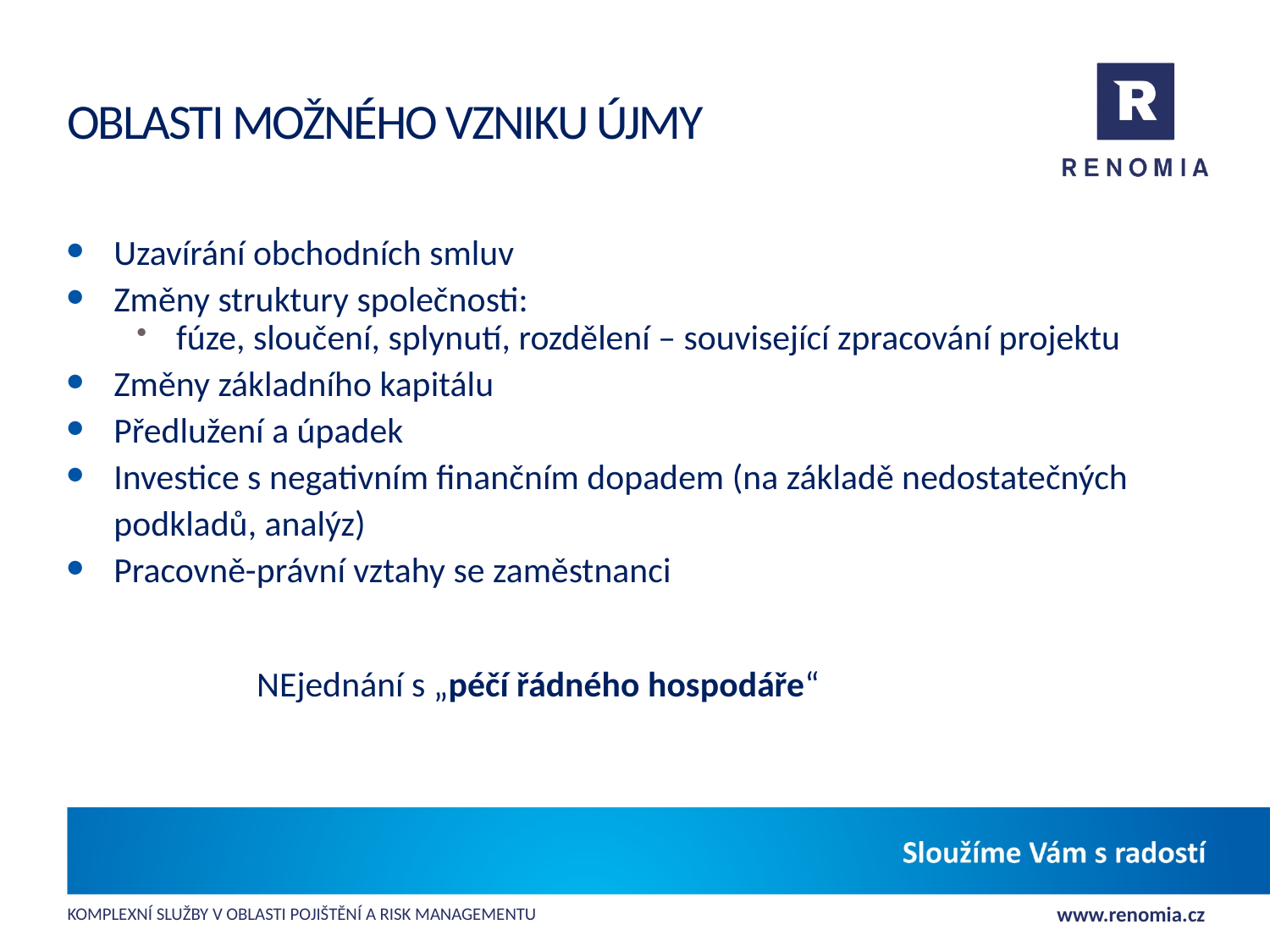

# Oblasti možného vzniku újmy
Uzavírání obchodních smluv
Změny struktury společnosti:
fúze, sloučení, splynutí, rozdělení – související zpracování projektu
Změny základního kapitálu
Předlužení a úpadek
Investice s negativním finančním dopadem (na základě nedostatečných podkladů, analýz)
Pracovně-právní vztahy se zaměstnanci

NEjednání s „péčí řádného hospodáře“